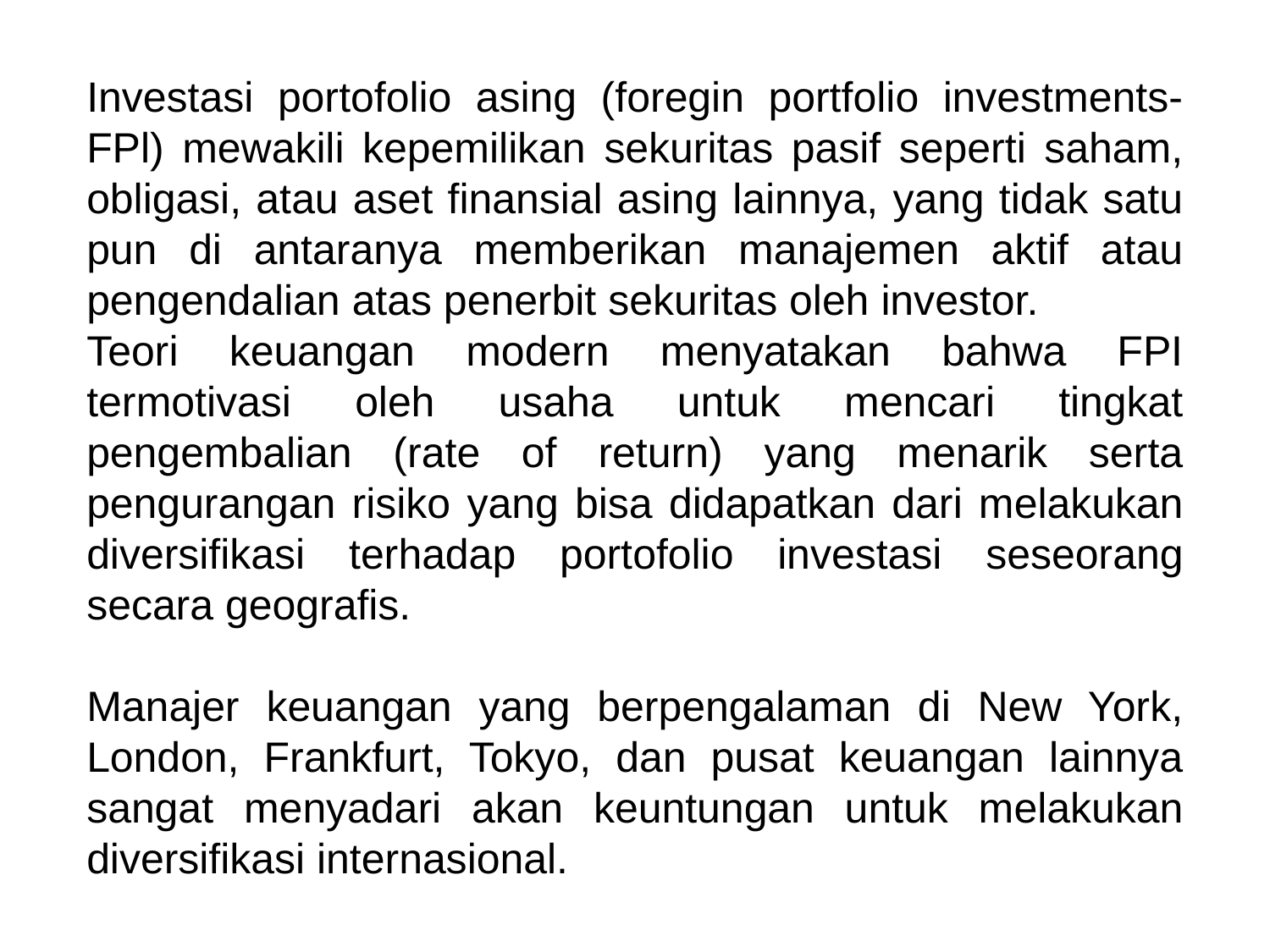

Investasi portofolio asing (foregin portfolio investments-FPl) mewakili kepemilikan sekuritas pasif seperti saham, obligasi, atau aset finansial asing lainnya, yang tidak satu pun di antaranya memberikan manajemen aktif atau pengendalian atas penerbit sekuritas oleh investor.
Teori keuangan modern menyatakan bahwa FPI termotivasi oleh usaha untuk mencari tingkat pengembalian (rate of return) yang menarik serta pengurangan risiko yang bisa didapatkan dari melakukan diversifikasi terhadap portofolio investasi seseorang secara geografis.

Manajer keuangan yang berpengalaman di New York, London, Frankfurt, Tokyo, dan pusat keuangan lainnya sangat menyadari akan keuntungan untuk melakukan diversifikasi internasional.